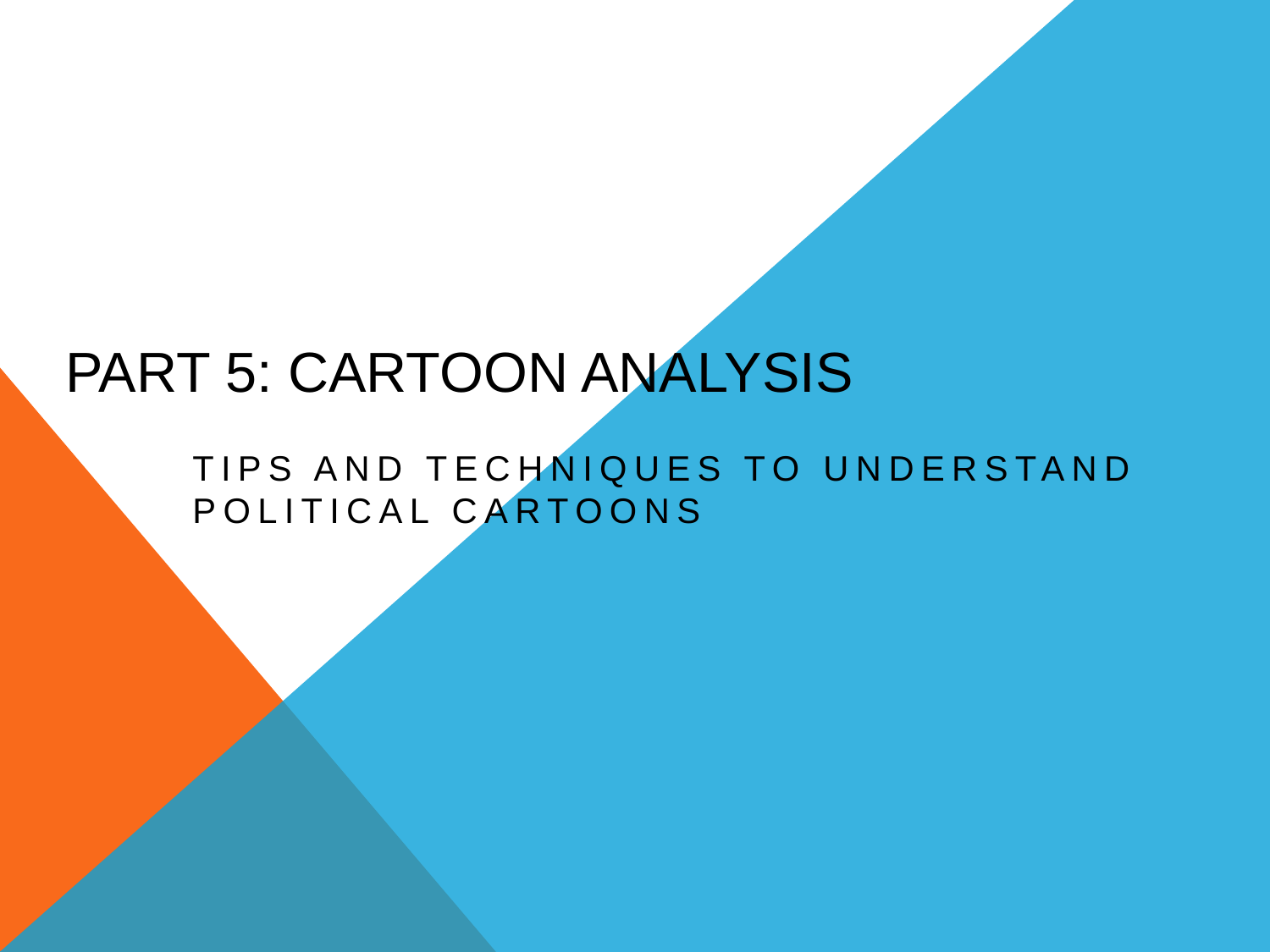

# Part 5: Cartoon Analysis
Tips and techniques to understand political cartoons